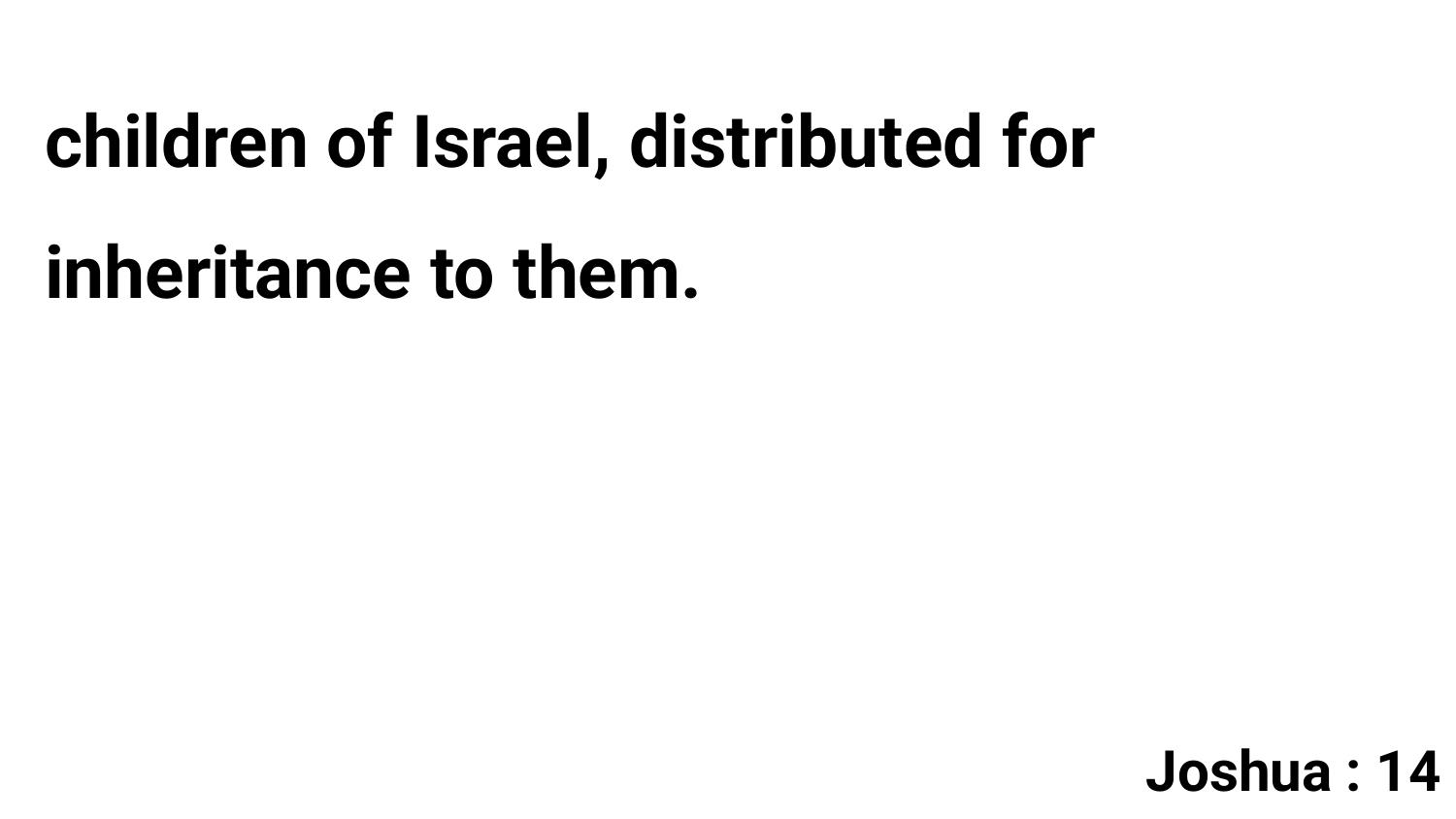

children of Israel, distributed for inheritance to them.
Joshua : 14